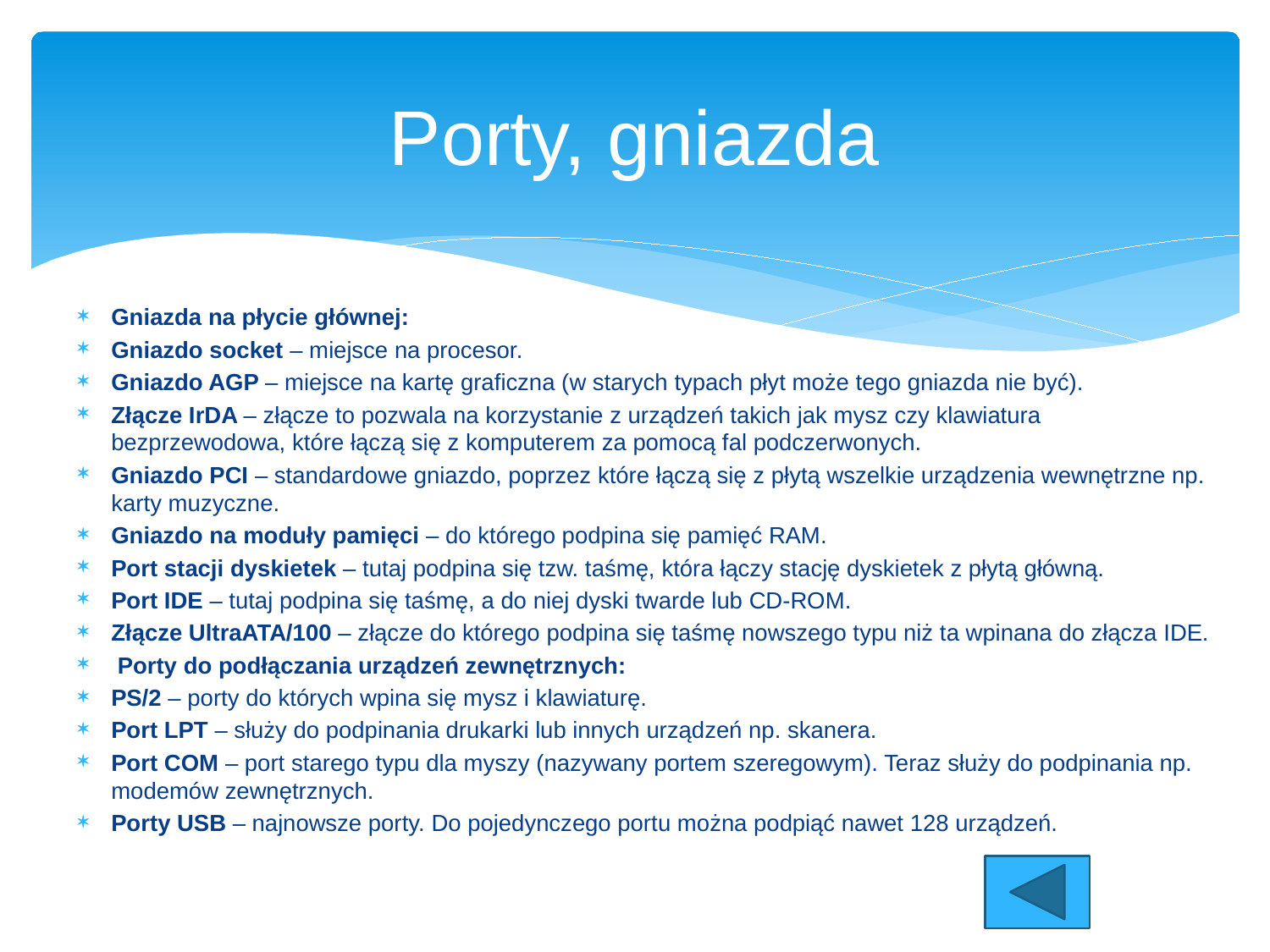

# Porty, gniazda
Gniazda na płycie głównej:
Gniazdo socket – miejsce na procesor.
Gniazdo AGP – miejsce na kartę graficzna (w starych typach płyt może tego gniazda nie być).
Złącze IrDA – złącze to pozwala na korzystanie z urządzeń takich jak mysz czy klawiatura bezprzewodowa, które łączą się z komputerem za pomocą fal podczerwonych.
Gniazdo PCI – standardowe gniazdo, poprzez które łączą się z płytą wszelkie urządzenia wewnętrzne np. karty muzyczne.
Gniazdo na moduły pamięci – do którego podpina się pamięć RAM.
Port stacji dyskietek – tutaj podpina się tzw. taśmę, która łączy stację dyskietek z płytą główną.
Port IDE – tutaj podpina się taśmę, a do niej dyski twarde lub CD-ROM.
Złącze UltraATA/100 – złącze do którego podpina się taśmę nowszego typu niż ta wpinana do złącza IDE.
 Porty do podłączania urządzeń zewnętrznych:
PS/2 – porty do których wpina się mysz i klawiaturę.
Port LPT – służy do podpinania drukarki lub innych urządzeń np. skanera.
Port COM – port starego typu dla myszy (nazywany portem szeregowym). Teraz służy do podpinania np. modemów zewnętrznych.
Porty USB – najnowsze porty. Do pojedynczego portu można podpiąć nawet 128 urządzeń.